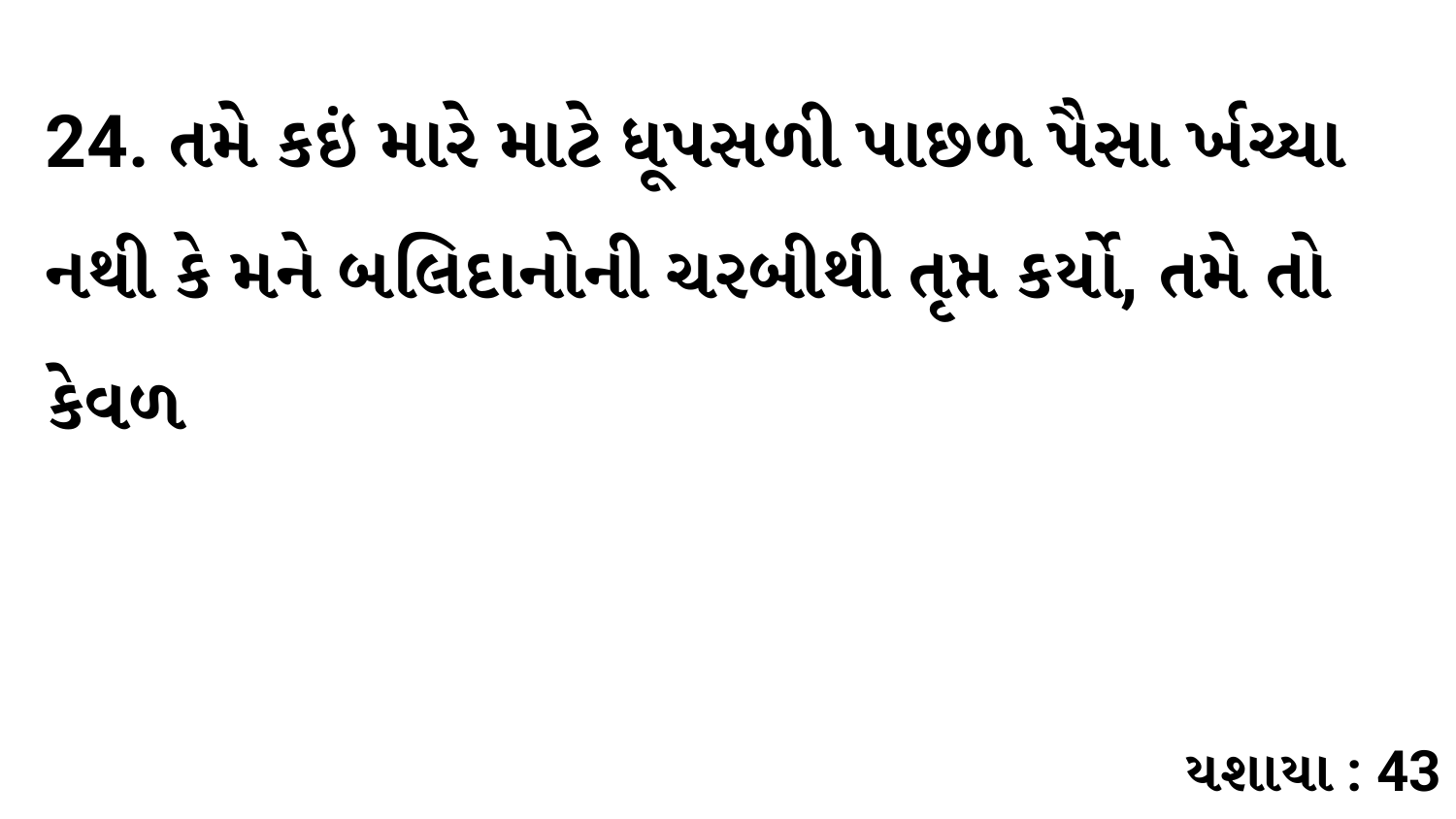

24. તમે કઇં મારે માટે ધૂપસળી પાછળ પૈસા ર્ખચ્યા નથી કે મને બલિદાનોની ચરબીથી તૃપ્ત કર્યો, તમે તો કેવળ
યશાયા : 43